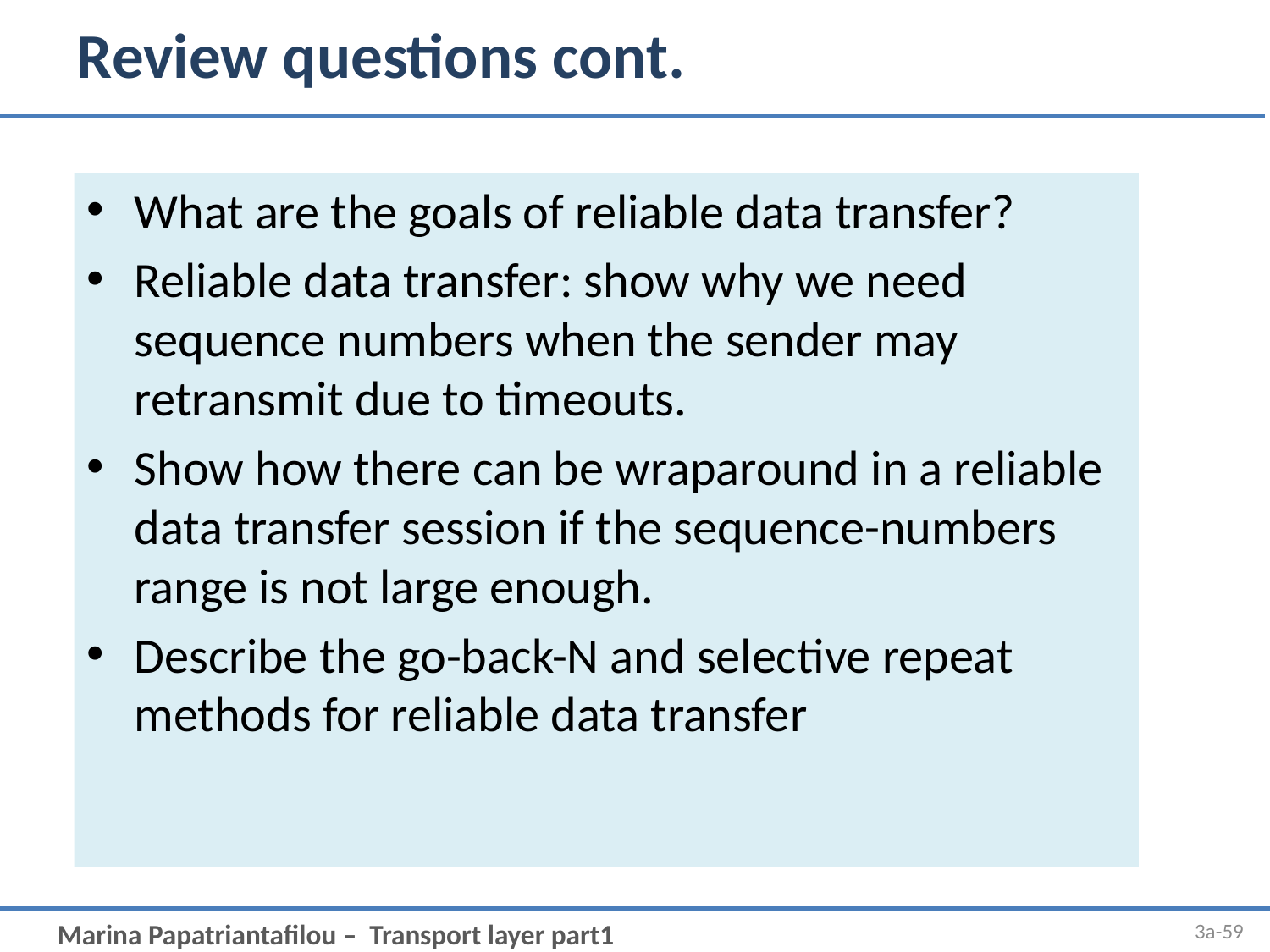

# Review questions cont.
What are the goals of reliable data transfer?
Reliable data transfer: show why we need sequence numbers when the sender may retransmit due to timeouts.
Show how there can be wraparound in a reliable data transfer session if the sequence-numbers range is not large enough.
Describe the go-back-N and selective repeat methods for reliable data transfer
3a-59